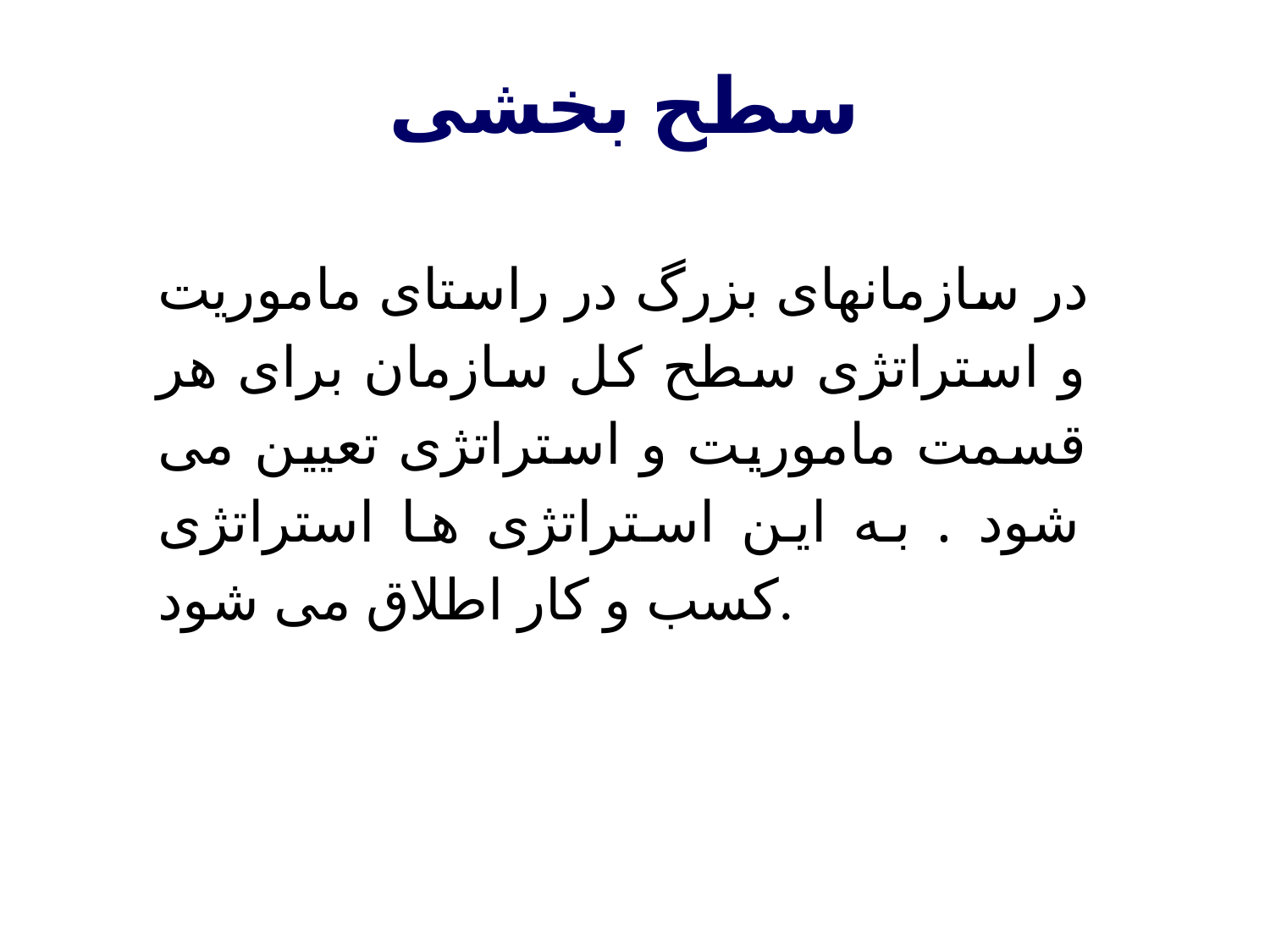

سطح بخشی
در سازمانهای بزرگ در راستای ماموریت و استراتژی سطح کل سازمان برای هر قسمت ماموریت و استراتژی تعیین می شود . به این استراتژی ها استراتژی کسب و کار اطلاق می شود.